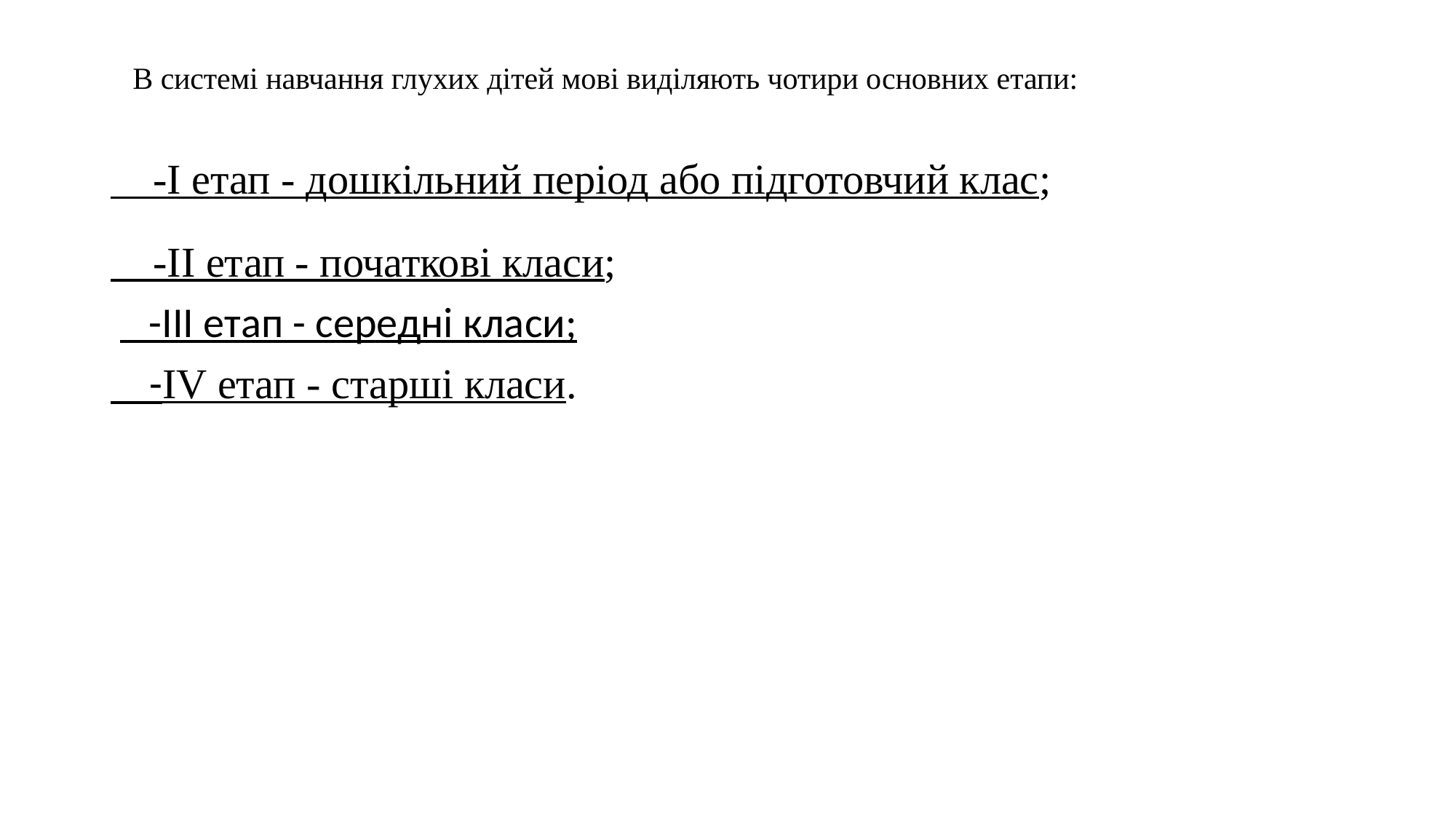

# В системі навчання глухих дітей мові виділяють чотири основних етапи:
    -І етап - дошкільний період або підготовчий клас;
    -ІІ етап - початкові класи;
    -ІІІ етап - середні класи;
    -ІV етап - старші класи.